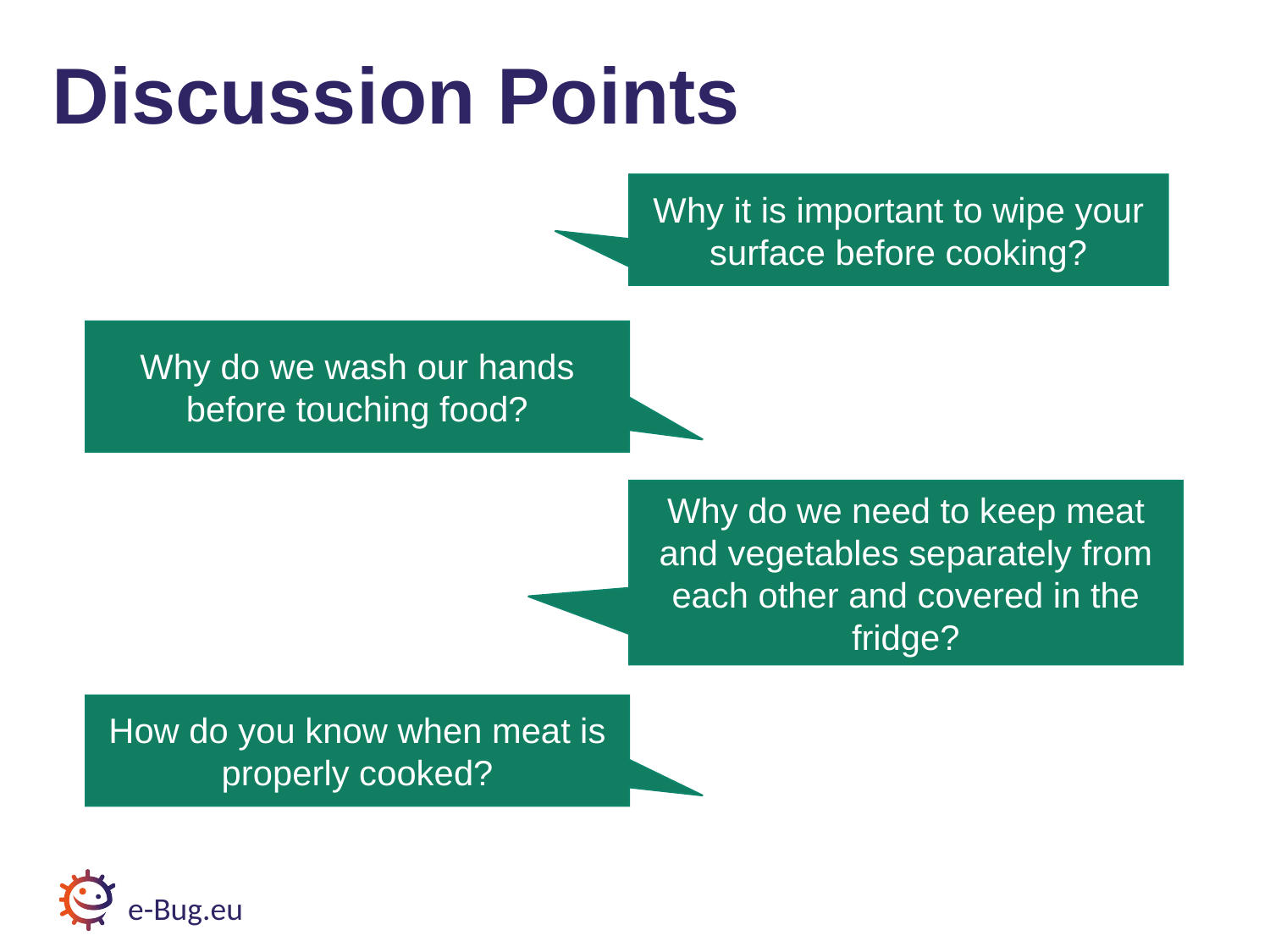

# Discussion Points
Why it is important to wipe your surface before cooking?
Why do we wash our hands before touching food?
Why do we need to keep meat and vegetables separately from each other and covered in the fridge?
How do you know when meat is properly cooked?
e-Bug.eu